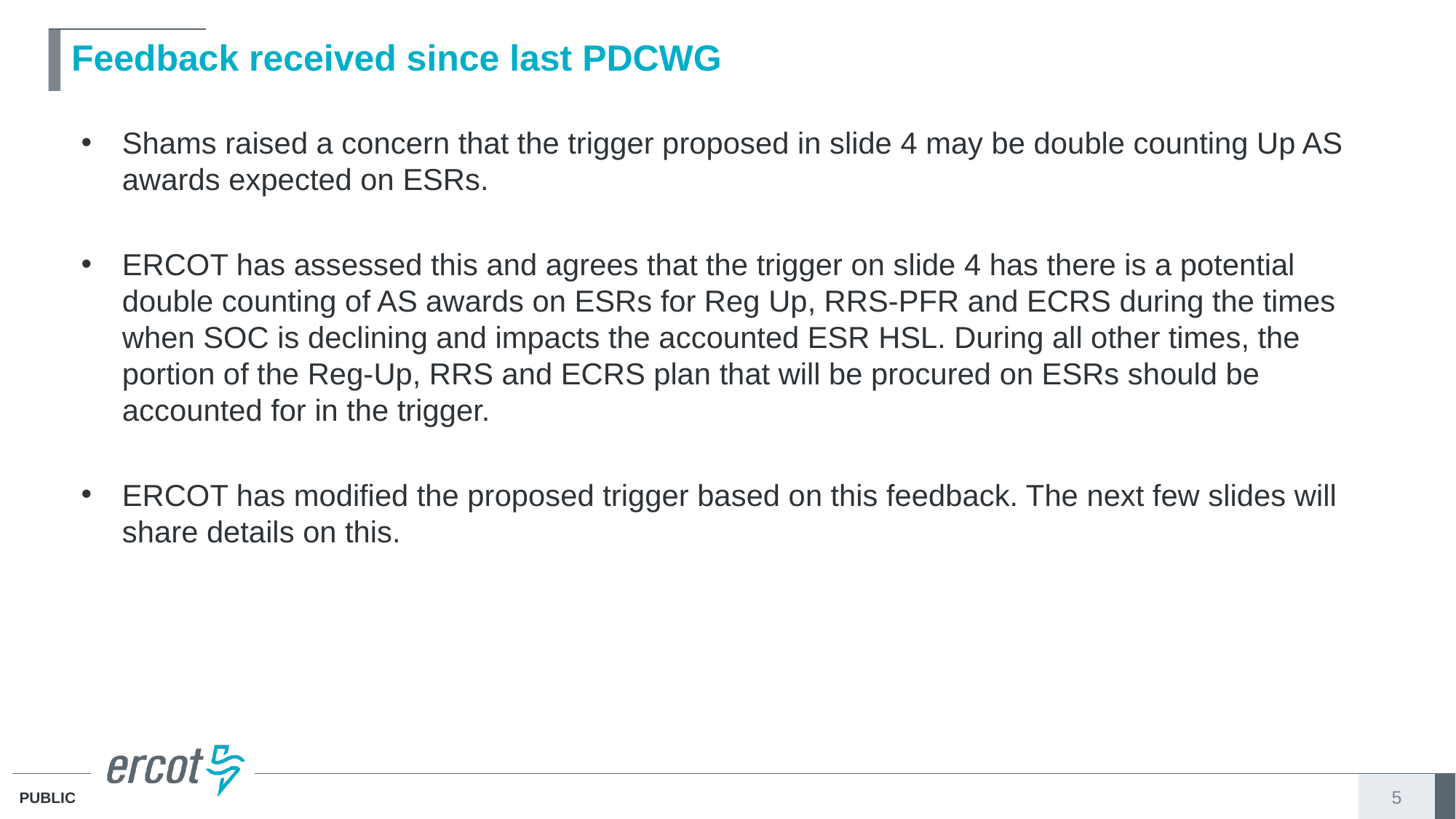

# Feedback received since last PDCWG
Shams raised a concern that the trigger proposed in slide 4 may be double counting Up AS awards expected on ESRs.

ERCOT has assessed this and agrees that the trigger on slide 4 has there is a potential double counting of AS awards on ESRs for Reg Up, RRS-PFR and ECRS during the times when SOC is declining and impacts the accounted ESR HSL. During all other times, the portion of the Reg-Up, RRS and ECRS plan that will be procured on ESRs should be accounted for in the trigger.

ERCOT has modified the proposed trigger based on this feedback. The next few slides will share details on this.
5